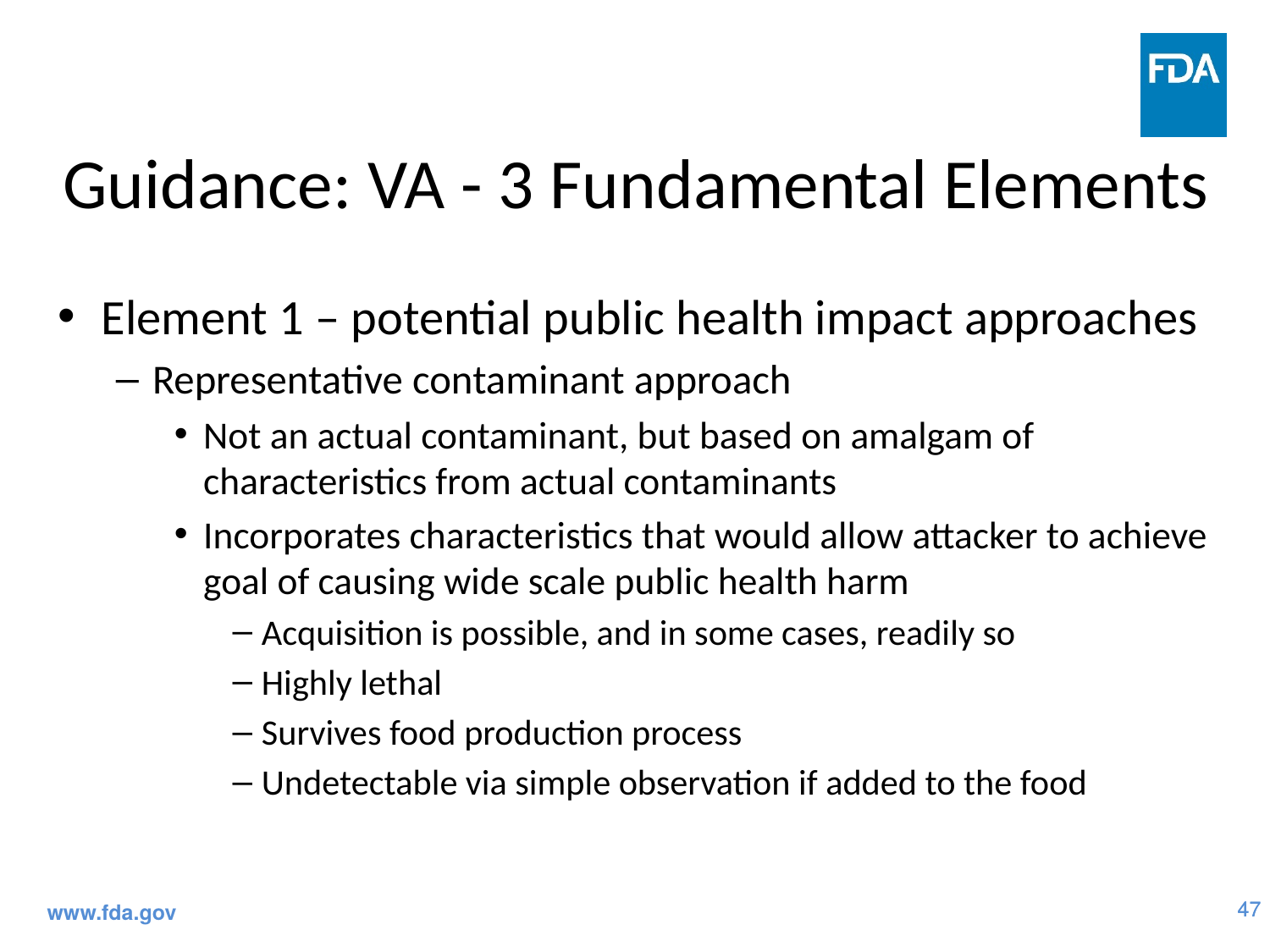

# Guidance: VA - 3 Fundamental Elements
Element 1 – potential public health impact approaches
Representative contaminant approach
Not an actual contaminant, but based on amalgam of characteristics from actual contaminants
Incorporates characteristics that would allow attacker to achieve goal of causing wide scale public health harm
Acquisition is possible, and in some cases, readily so
Highly lethal
Survives food production process
Undetectable via simple observation if added to the food
www.fda.gov